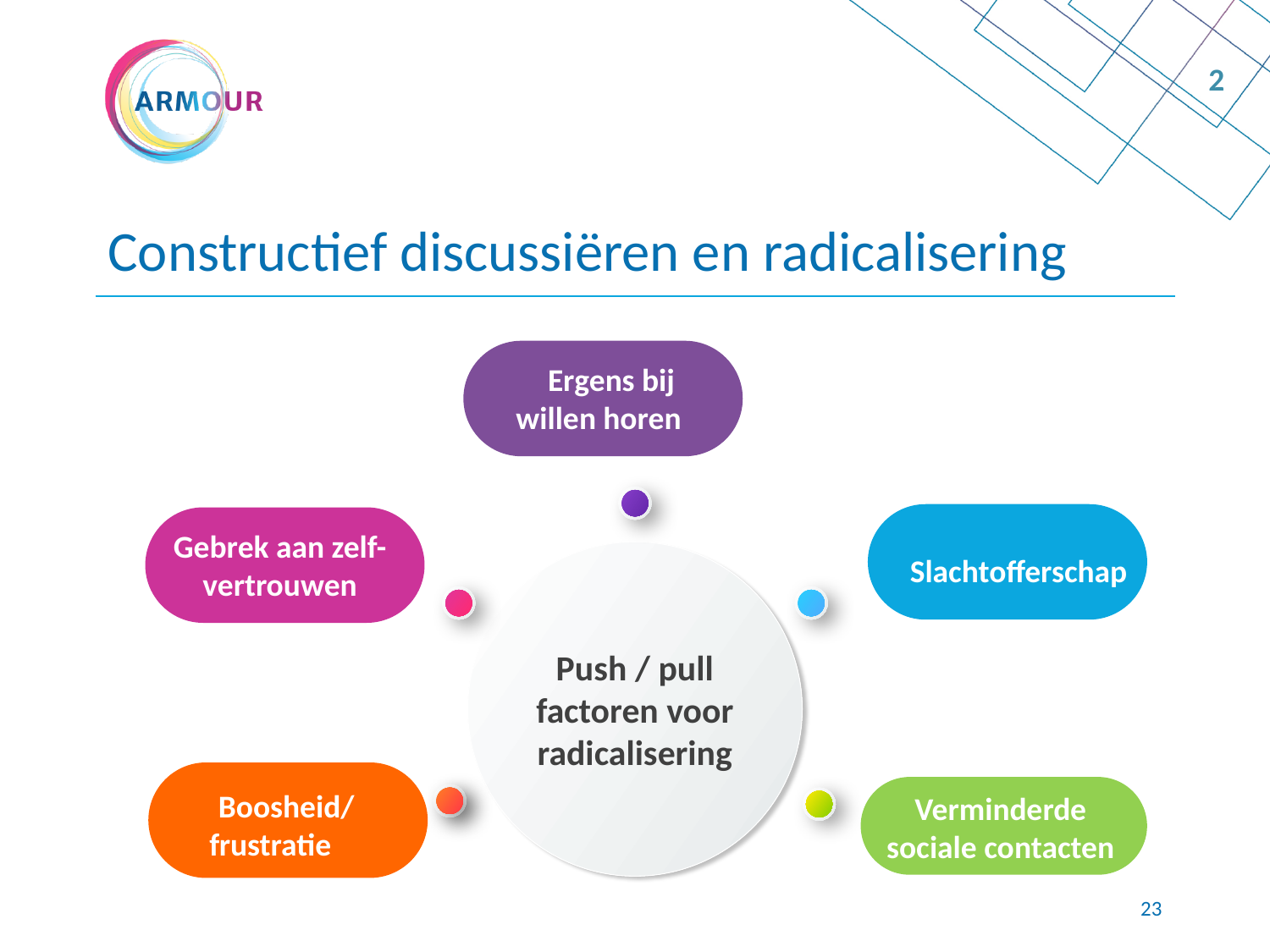

2
# Constructief discussiëren en radicalisering

Ergens bij willen horen

Gebrek aan zelf-vertrouwen
Push / pull factoren voor radicalisering
Slachtofferschap

Boosheid/ frustratie

Verminderde sociale contacten

23